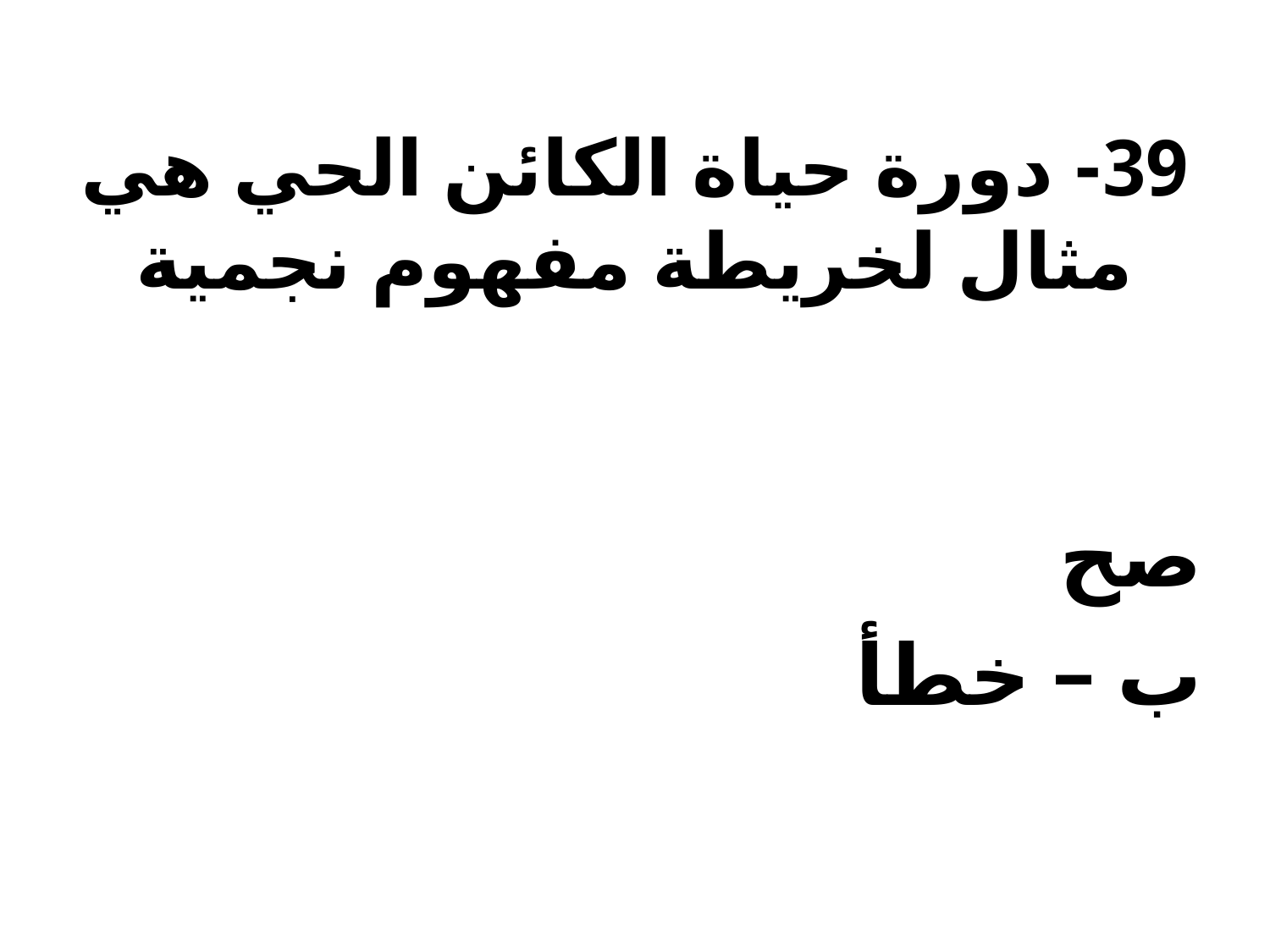

# 39- دورة حياة الكائن الحي هي مثال لخريطة مفهوم نجمية
صح
ب – خطأ